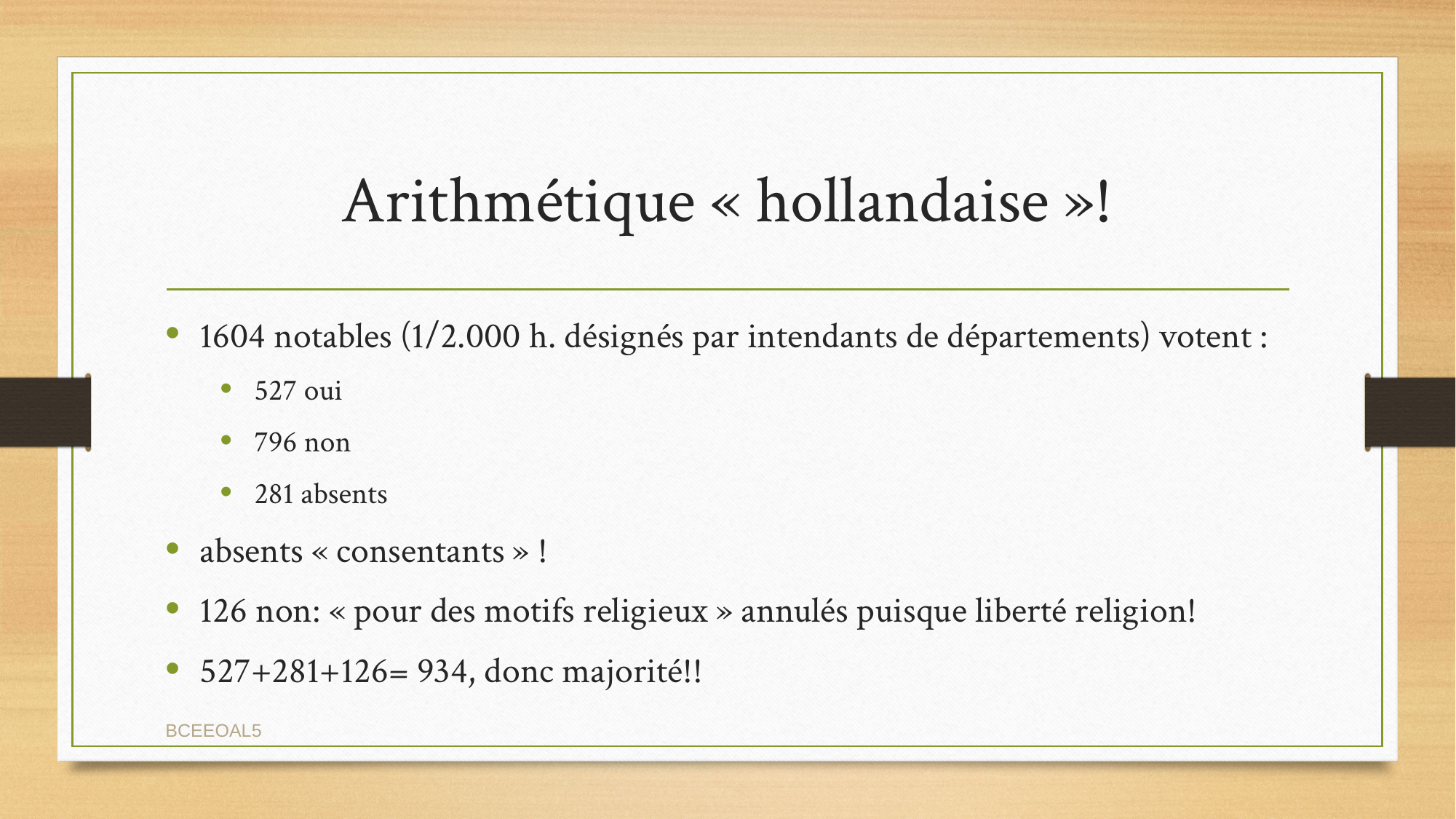

# Arithmétique « hollandaise »!
1604 notables (1/2.000 h. désignés par intendants de départements) votent :
527 oui
796 non
281 absents
absents « consentants » !
126 non: « pour des motifs religieux » annulés puisque liberté religion!
527+281+126= 934, donc majorité!!
BCEEOAL5